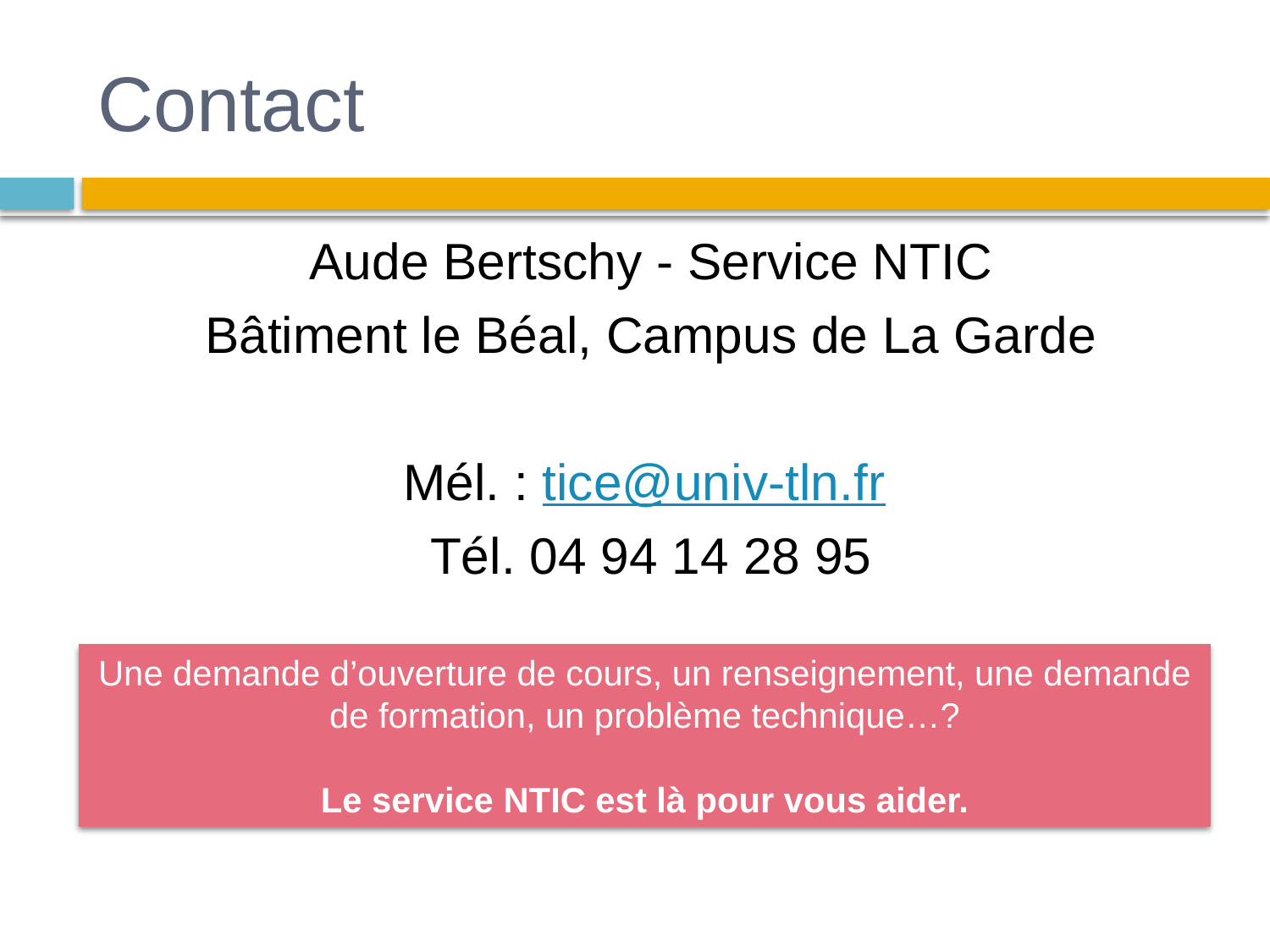

# Contact
Aude Bertschy - Service NTIC
Bâtiment le Béal, Campus de La Garde

Mél. : tice@univ-tln.fr
Tél. 04 94 14 28 95
Une demande d’ouverture de cours, un renseignement, une demande de formation, un problème technique…?

Le service NTIC est là pour vous aider.